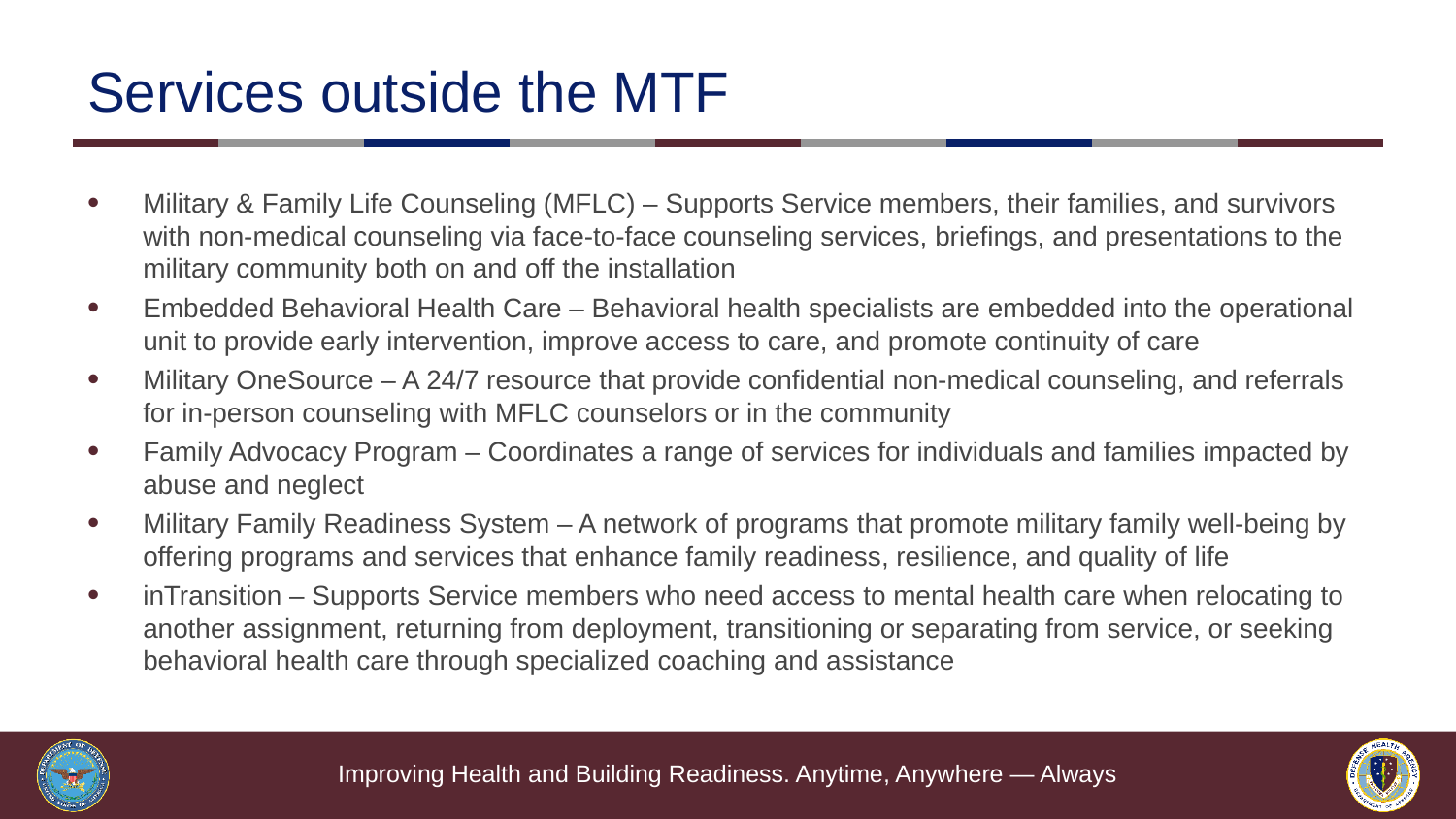

# Services outside the MTF
Military & Family Life Counseling (MFLC) – Supports Service members, their families, and survivors with non-medical counseling via face-to-face counseling services, briefings, and presentations to the military community both on and off the installation
Embedded Behavioral Health Care – Behavioral health specialists are embedded into the operational unit to provide early intervention, improve access to care, and promote continuity of care
Military OneSource – A 24/7 resource that provide confidential non-medical counseling, and referrals for in-person counseling with MFLC counselors or in the community
Family Advocacy Program – Coordinates a range of services for individuals and families impacted by abuse and neglect
Military Family Readiness System – A network of programs that promote military family well-being by offering programs and services that enhance family readiness, resilience, and quality of life
inTransition – Supports Service members who need access to mental health care when relocating to another assignment, returning from deployment, transitioning or separating from service, or seeking behavioral health care through specialized coaching and assistance